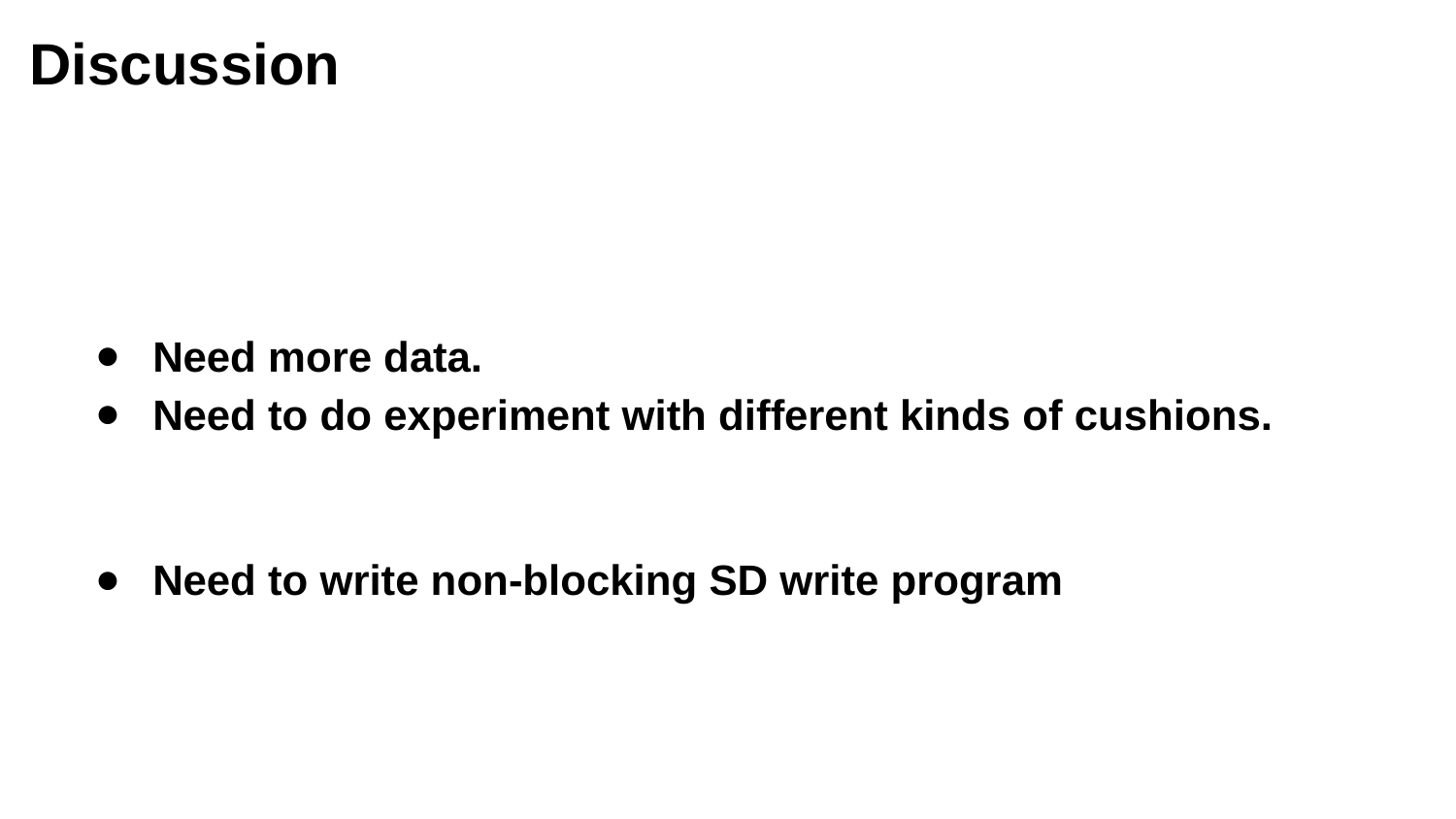

# Discussion

Need more data.
Need to do experiment with different kinds of cushions.

Need to write non-blocking SD write program